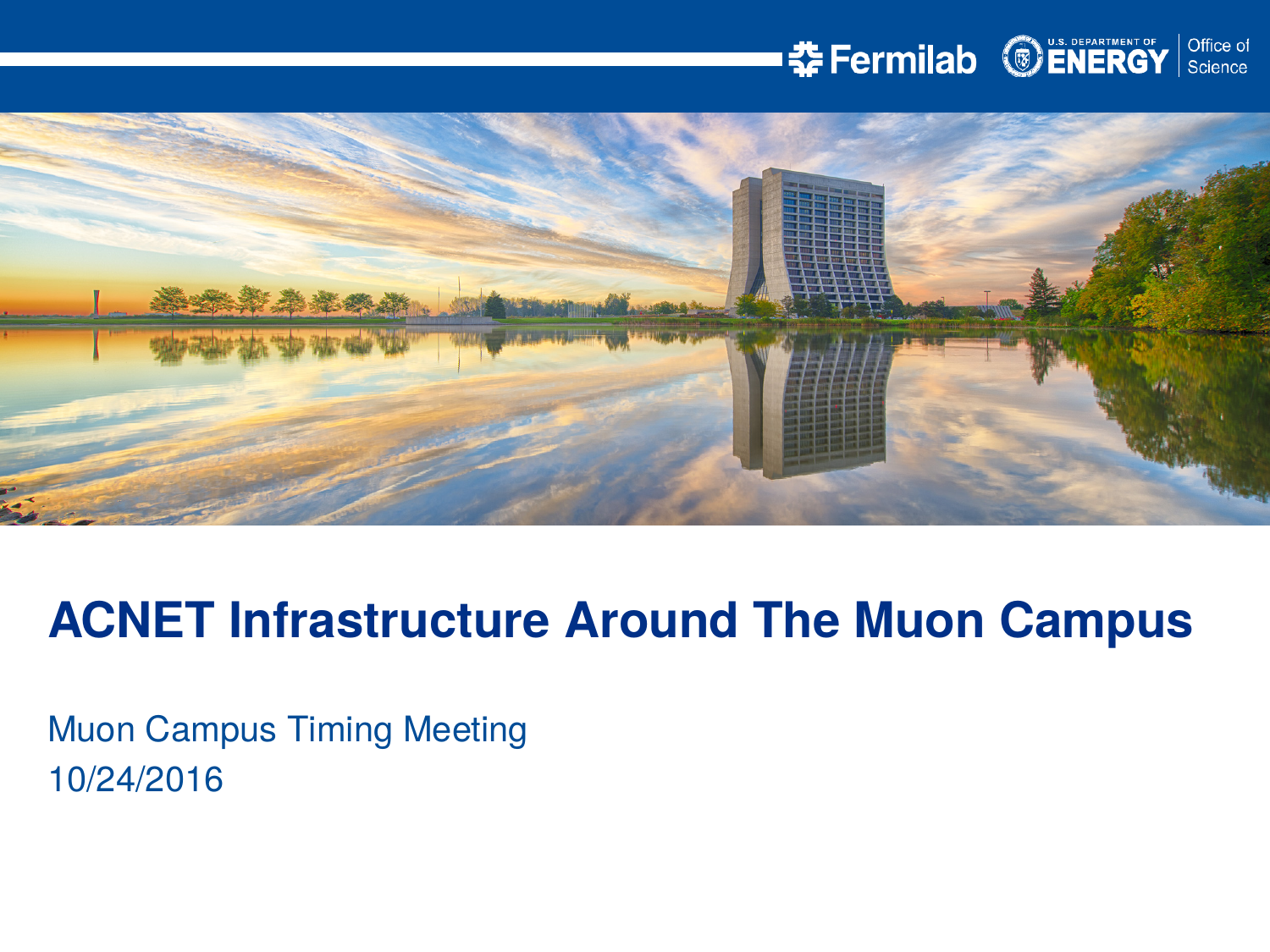

ACNET Infrastructure Around The Muon Campus
Muon Campus Timing Meeting
10/24/2016